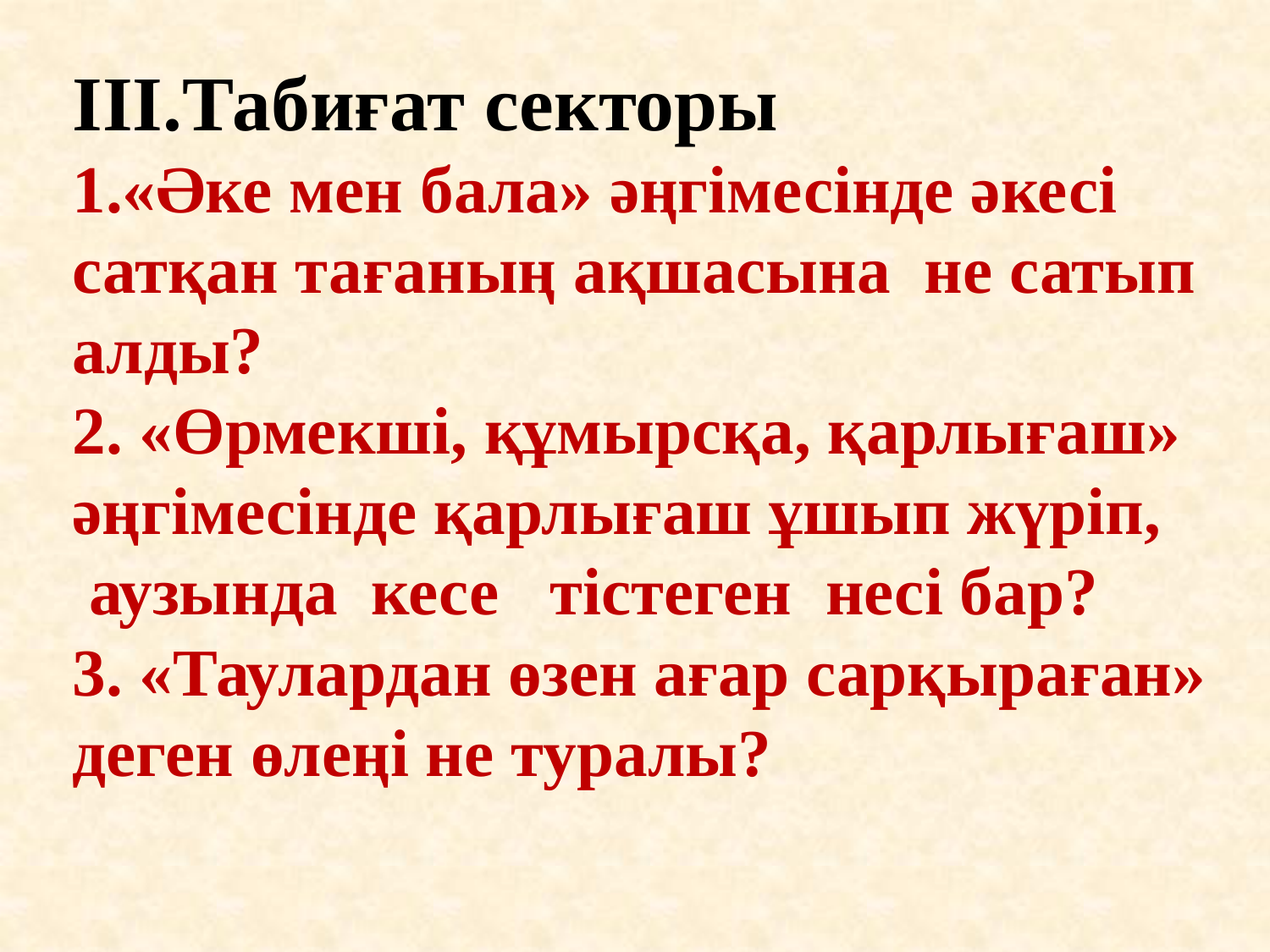

III.Табиғат секторы
1.«Әке мен бала» әңгімесінде әкесі сатқан тағаның ақшасына  не сатып алды?
2. «Өрмекші, құмырсқа, қарлығаш»  әңгімесінде қарлығаш ұшып жүріп,
 аузында  кесе   тістеген  несі бар?
3. «Таулардан өзен ағар сарқыраған» деген өлеңі не туралы?